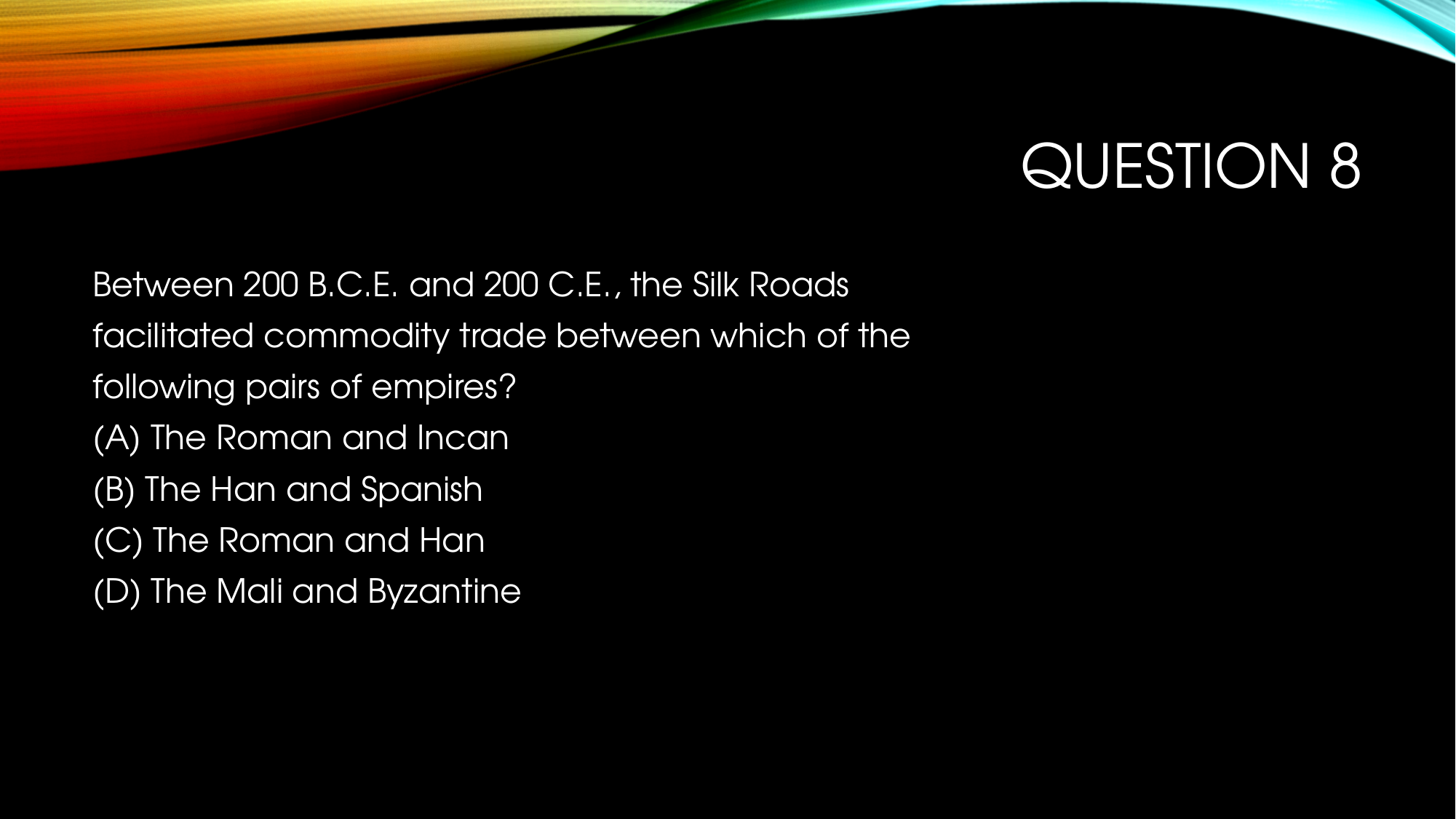

# Question 8
Between 200 B.C.E. and 200 C.E., the Silk Roads
facilitated commodity trade between which of the
following pairs of empires?
(A) The Roman and Incan
(B) The Han and Spanish
(C) The Roman and Han
(D) The Mali and Byzantine